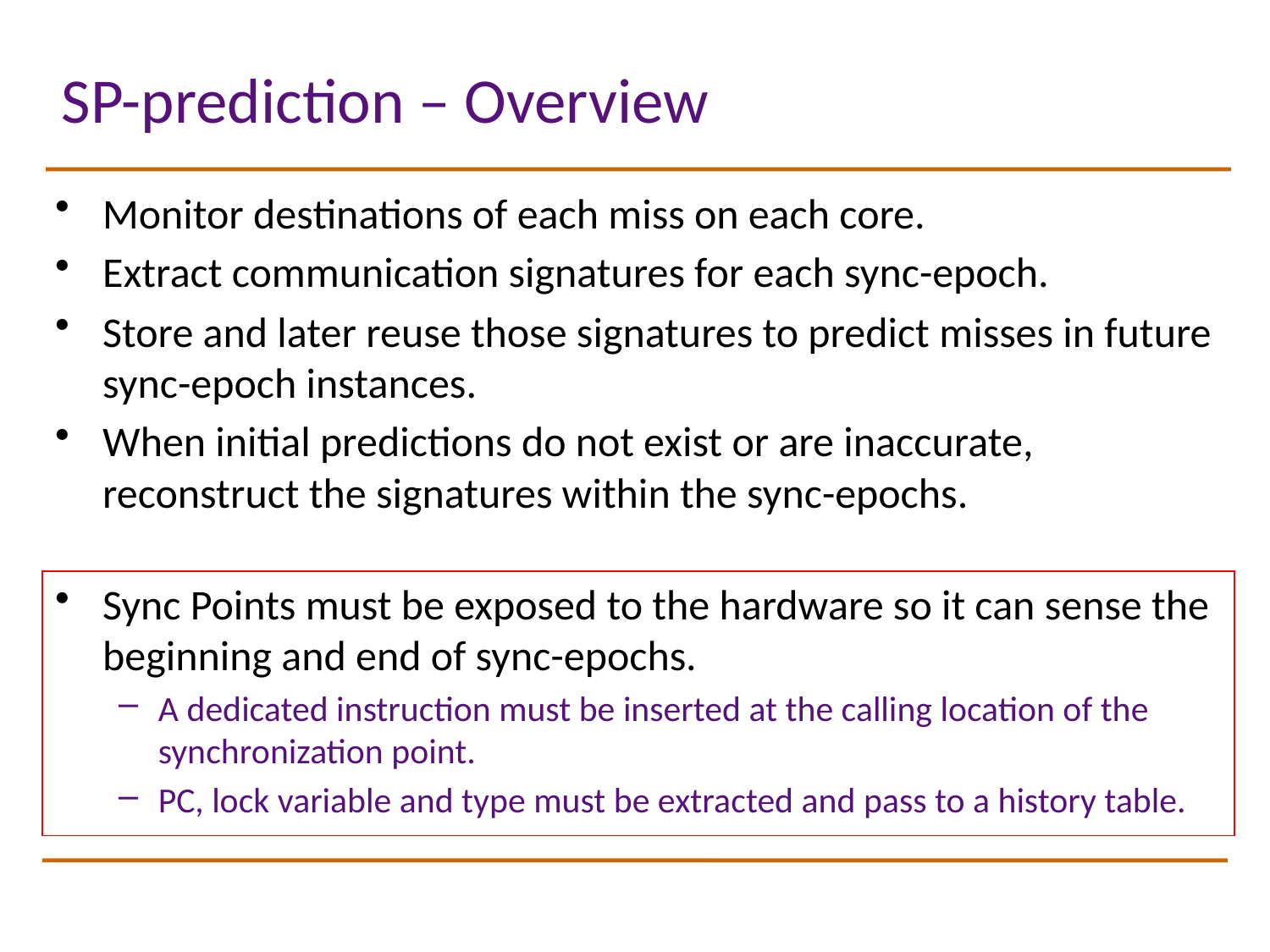

# SP-prediction – Overview
Monitor destinations of each miss on each core.
Extract communication signatures for each sync-epoch.
Store and later reuse those signatures to predict misses in future sync-epoch instances.
When initial predictions do not exist or are inaccurate, reconstruct the signatures within the sync-epochs.

Sync Points must be exposed to the hardware so it can sense the beginning and end of sync-epochs.
A dedicated instruction must be inserted at the calling location of the synchronization point.
PC, lock variable and type must be extracted and pass to a history table.